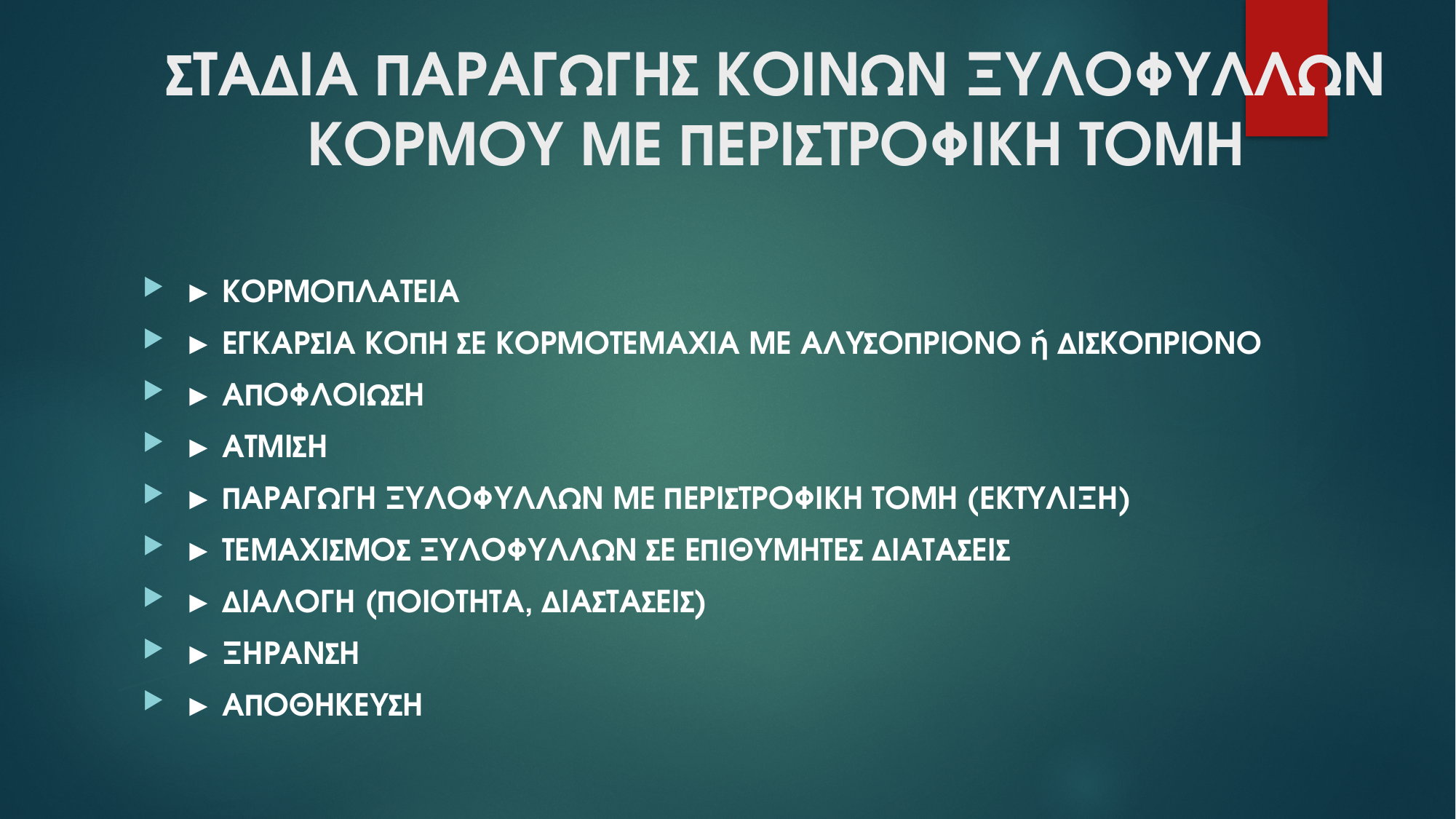

# ΣΤΑΔΙΑ ΠΑΡΑΓΩΓΗΣ ΚΟΙΝΩΝ ΞΥΛΟΦΥΛΛΩΝ ΚΟΡΜΟΥ ΜΕ ΠΕΡΙΣΤΡΟΦΙΚΗ ΤΟΜΗ

► ΚΟΡΜΟΠΛΑΤΕΙΑ
► ΕΓΚΑΡΣΙΑ ΚΟΠΗ ΣΕ ΚΟΡΜΟΤΕΜΑΧΙΑ ΜΕ ΑΛΥΣΟΠΡΙΟΝΟ ή ΔΙΣΚΟΠΡΙΟΝΟ
► ΑΠΟΦΛΟΙΩΣΗ
► ΑΤΜΙΣΗ
► ΠΑΡΑΓΩΓΗ ΞΥΛΟΦΥΛΛΩΝ ΜΕ ΠΕΡΙΣΤΡΟΦΙΚΗ ΤΟΜΗ (ΕΚΤΥΛΙΞΗ)
► ΤΕΜΑΧΙΣΜΟΣ ΞΥΛΟΦΥΛΛΩΝ ΣΕ ΕΠΙΘΥΜΗΤΕΣ ΔΙΑΤΑΣΕΙΣ
► ΔΙΑΛΟΓΗ (ΠΟΙΟΤΗΤΑ, ΔΙΑΣΤΑΣΕΙΣ)
► ΞΗΡΑΝΣΗ
► ΑΠΟΘΗΚΕΥΣΗ